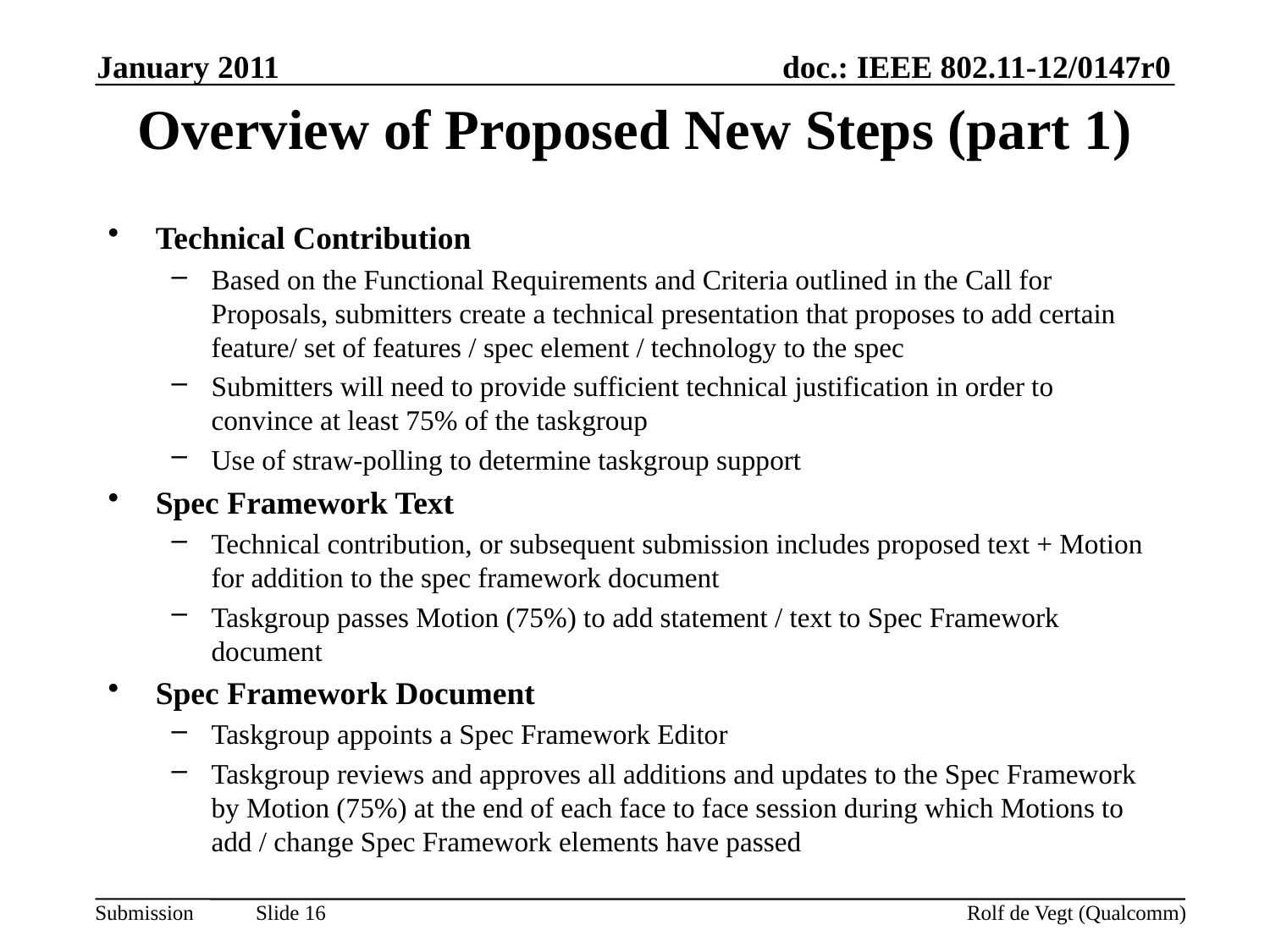

January 2011
# Overview of Proposed New Steps (part 1)
Technical Contribution
Based on the Functional Requirements and Criteria outlined in the Call for Proposals, submitters create a technical presentation that proposes to add certain feature/ set of features / spec element / technology to the spec
Submitters will need to provide sufficient technical justification in order to convince at least 75% of the taskgroup
Use of straw-polling to determine taskgroup support
Spec Framework Text
Technical contribution, or subsequent submission includes proposed text + Motion for addition to the spec framework document
Taskgroup passes Motion (75%) to add statement / text to Spec Framework document
Spec Framework Document
Taskgroup appoints a Spec Framework Editor
Taskgroup reviews and approves all additions and updates to the Spec Framework by Motion (75%) at the end of each face to face session during which Motions to add / change Spec Framework elements have passed

Rolf de Vegt (Qualcomm)
Slide 16